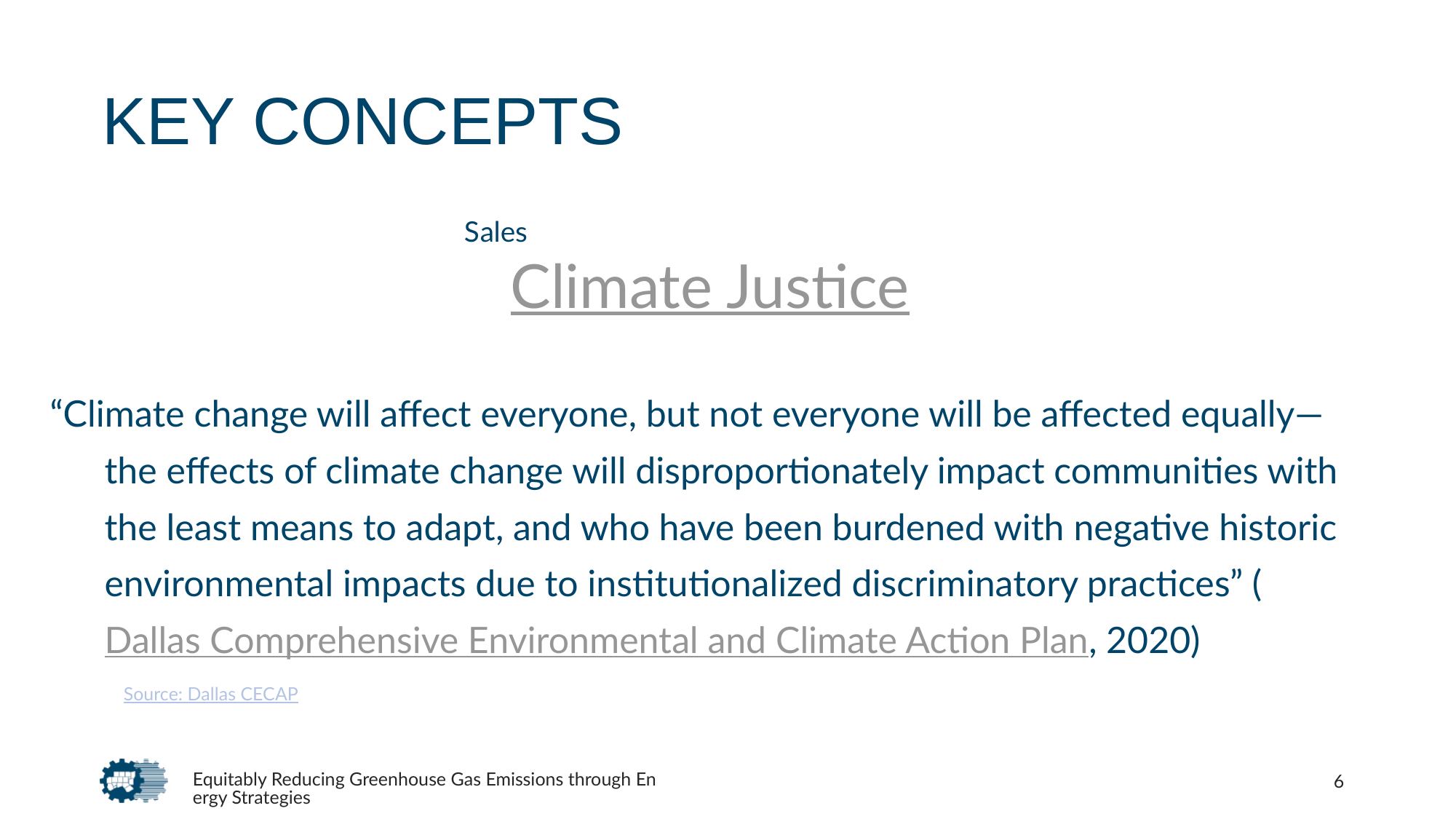

# KEY CONCEPTS
Climate Justice

“Climate change will affect everyone, but not everyone will be affected equally—the effects of climate change will disproportionately impact communities with the least means to adapt, and who have been burdened with negative historic environmental impacts due to institutionalized discriminatory practices” (Dallas Comprehensive Environmental and Climate Action Plan, 2020)
Source: Dallas CECAP
Equitably Reducing Greenhouse Gas Emissions through Energy Strategies
6